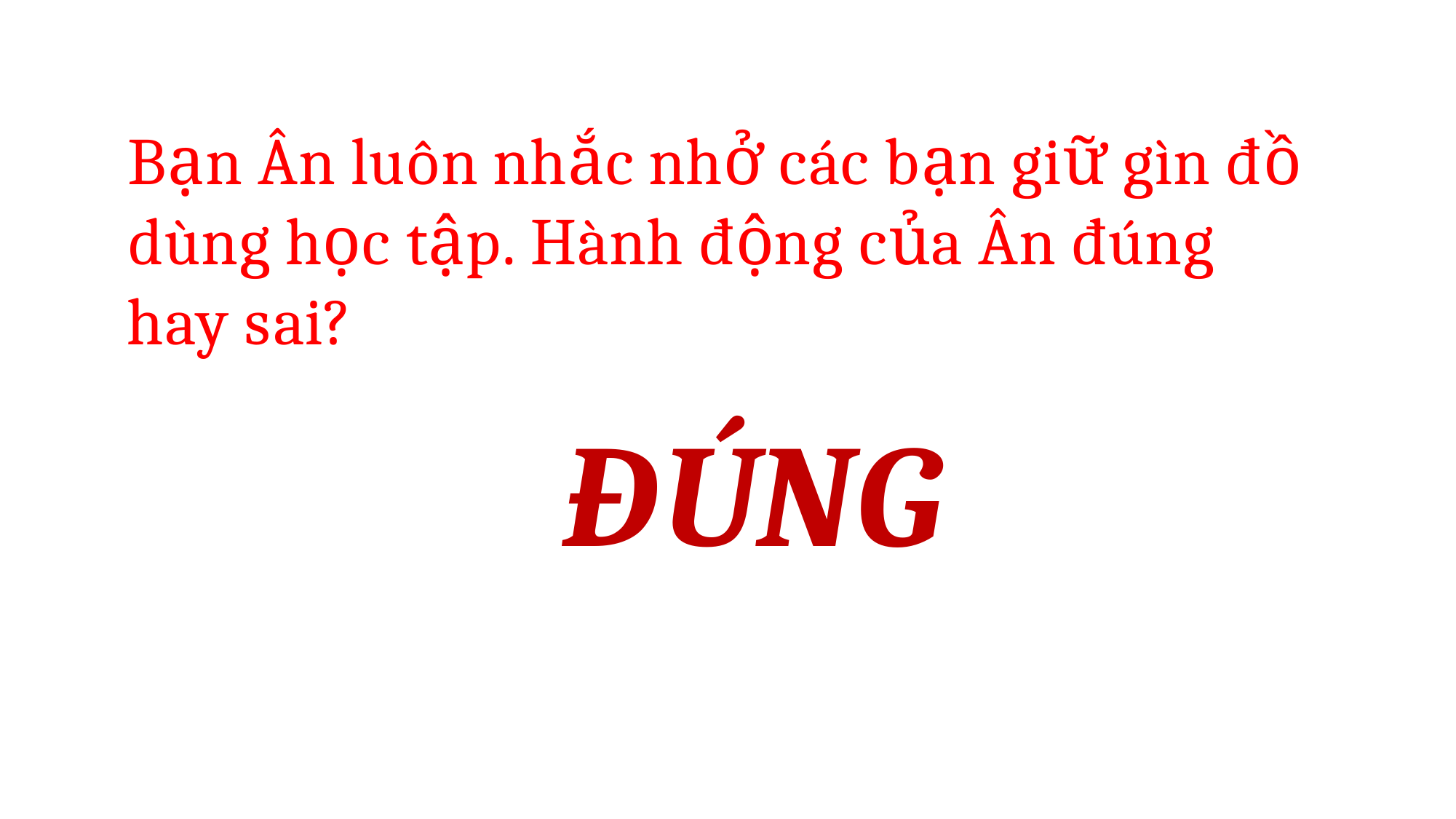

Bạn Ân luôn nhắc nhở các bạn giữ gìn đồ dùng học tập. Hành động của Ân đúng hay sai?
ĐÚNG